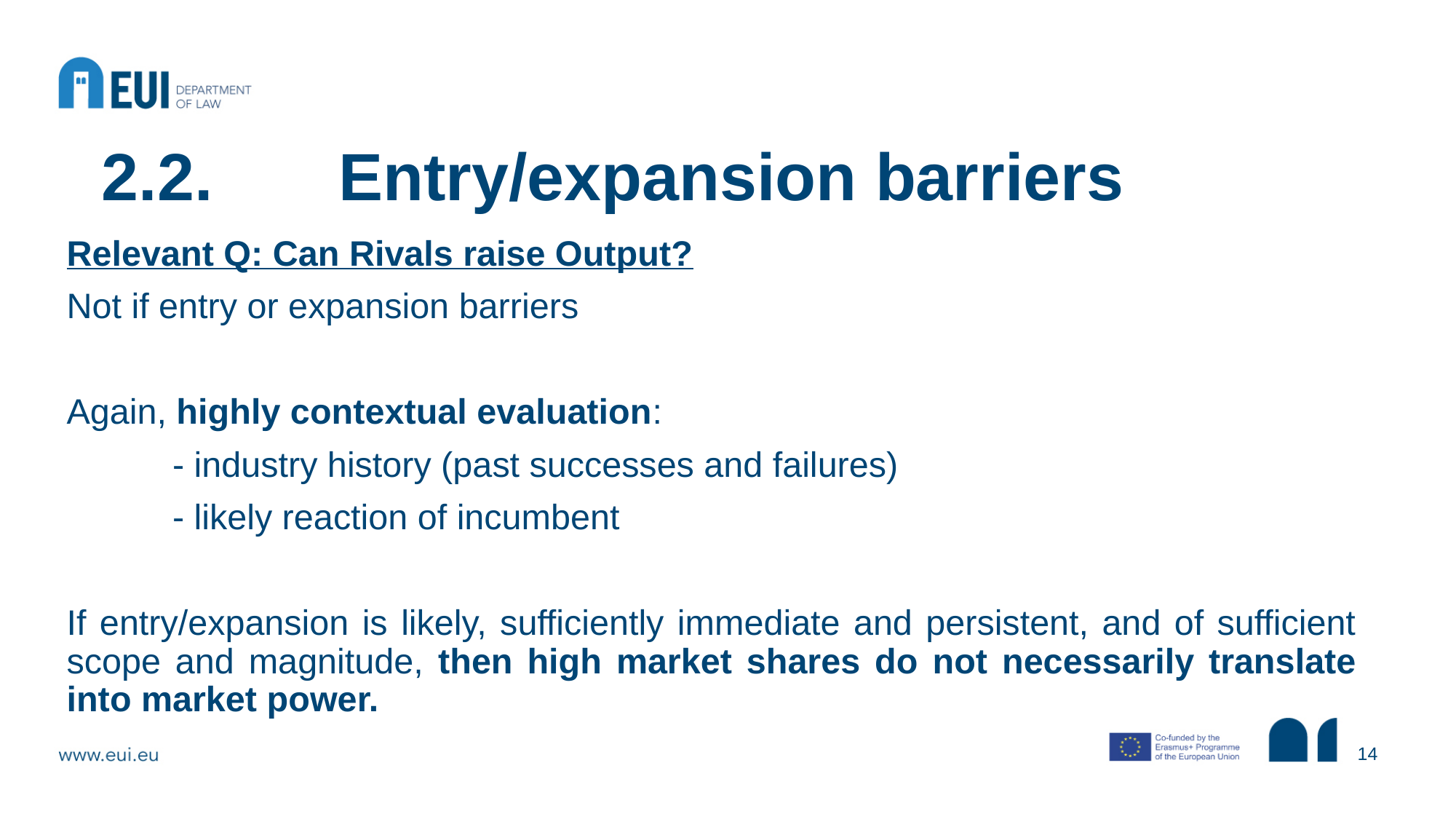

# 2.2.	 Entry/expansion barriers
Relevant Q: Can Rivals raise Output?
Not if entry or expansion barriers

Again, highly contextual evaluation:
	- industry history (past successes and failures)
	- likely reaction of incumbent

If entry/expansion is likely, sufficiently immediate and persistent, and of sufficient scope and magnitude, then high market shares do not necessarily translate into market power.

14